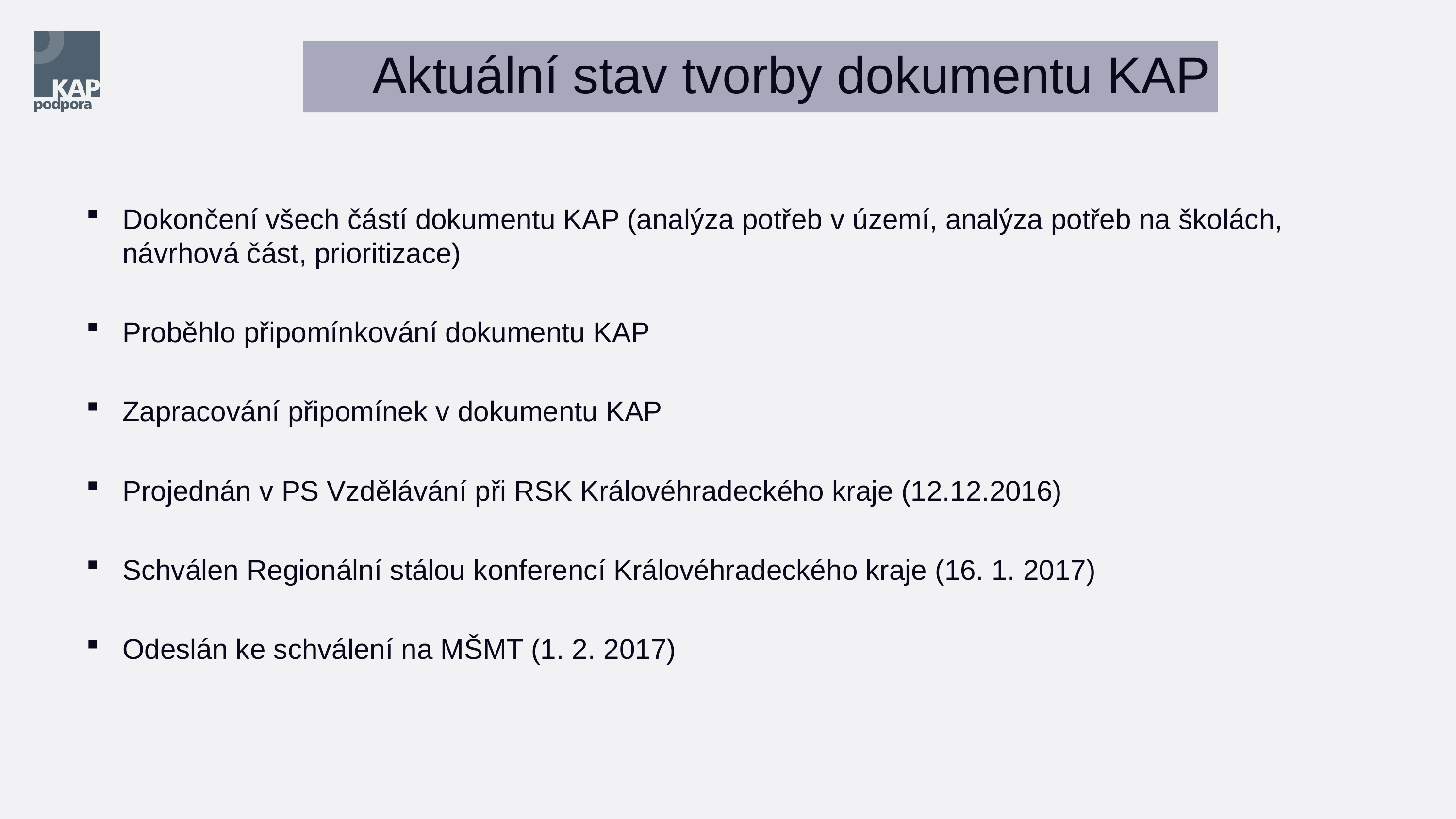

Aktuální stav tvorby dokumentu KAP
Dokončení všech částí dokumentu KAP (analýza potřeb v území, analýza potřeb na školách, návrhová část, prioritizace)

Proběhlo připomínkování dokumentu KAP

Zapracování připomínek v dokumentu KAP

Projednán v PS Vzdělávání při RSK Královéhradeckého kraje (12.12.2016)

Schválen Regionální stálou konferencí Královéhradeckého kraje (16. 1. 2017)

Odeslán ke schválení na MŠMT (1. 2. 2017)